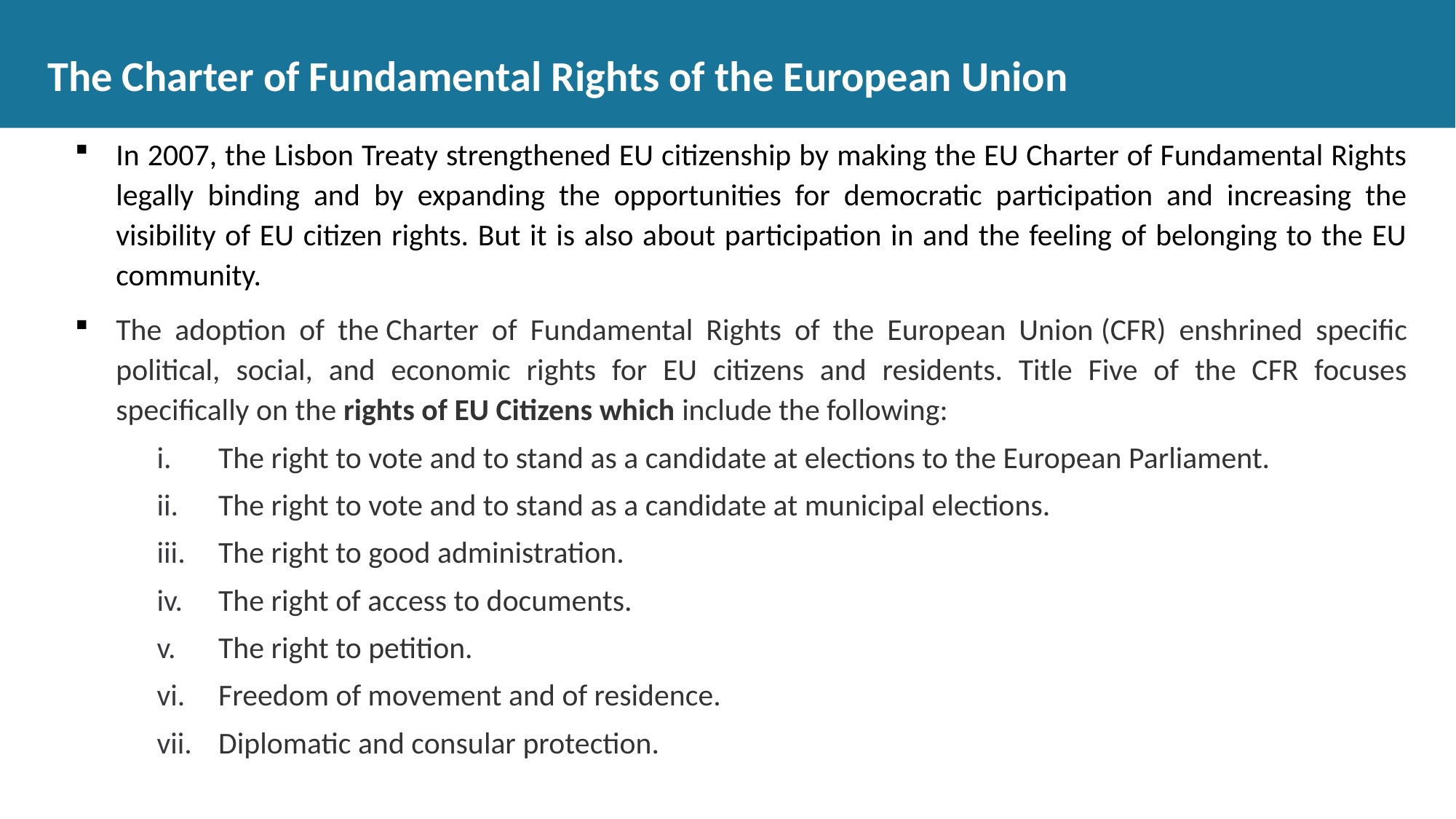

# The Charter of Fundamental Rights of the European Union
In 2007, the Lisbon Treaty strengthened EU citizenship by making the EU Charter of Fundamental Rights legally binding and by expanding the opportunities for democratic participation and increasing the visibility of EU citizen rights. But it is also about participation in and the feeling of belonging to the EU community.
The adoption of the Charter of Fundamental Rights of the European Union (CFR) enshrined specific political, social, and economic rights for EU citizens and residents. Title Five of the CFR focuses specifically on the rights of EU Citizens which include the following:
The right to vote and to stand as a candidate at elections to the European Parliament.
The right to vote and to stand as a candidate at municipal elections.
The right to good administration.
The right of access to documents.
The right to petition.
Freedom of movement and of residence.
Diplomatic and consular protection.